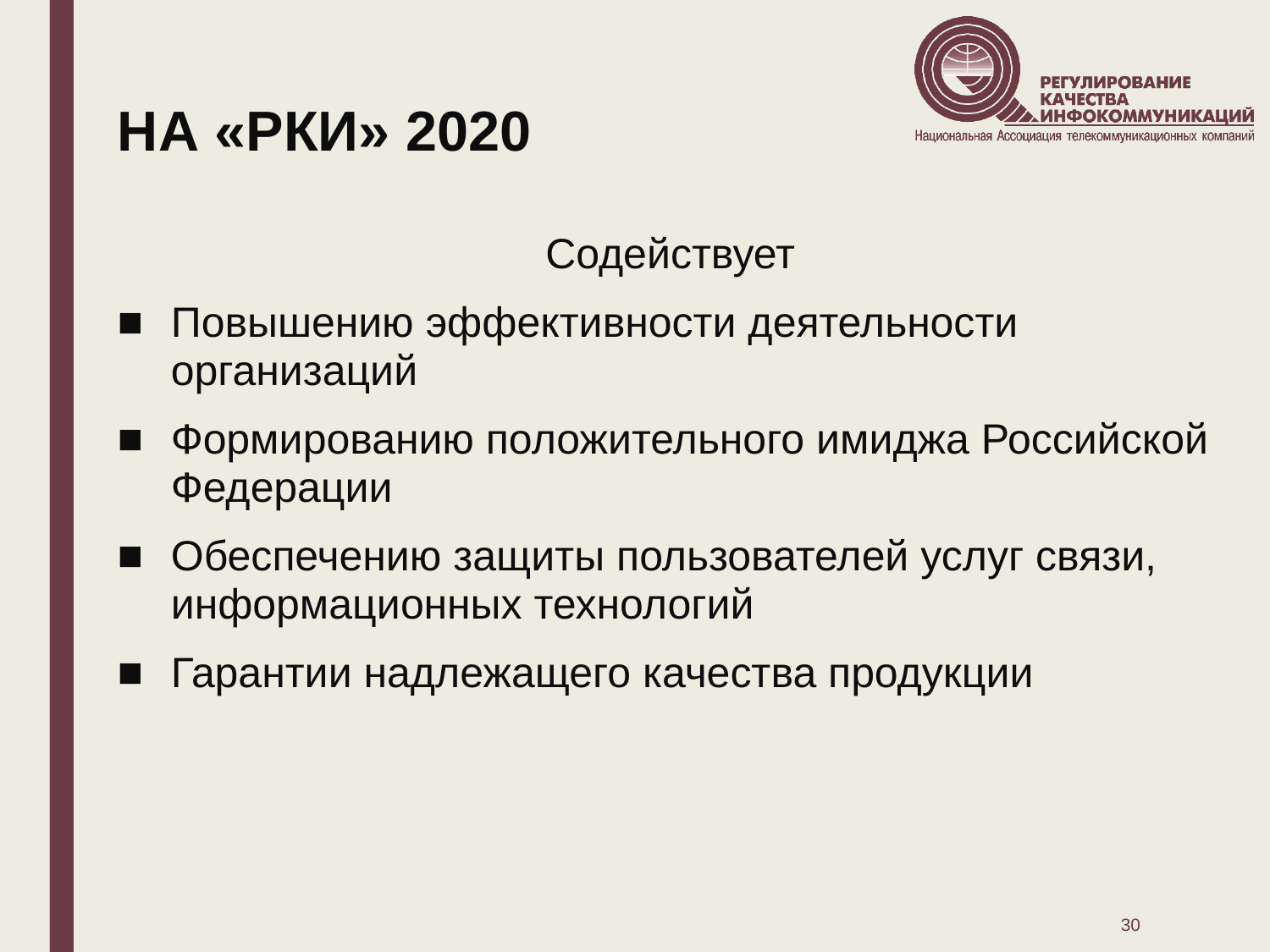

# НА «РКИ» 2020
Содействует
Повышению эффективности деятельности организаций
Формированию положительного имиджа Российской Федерации
Обеспечению защиты пользователей услуг связи, информационных технологий
Гарантии надлежащего качества продукции

30